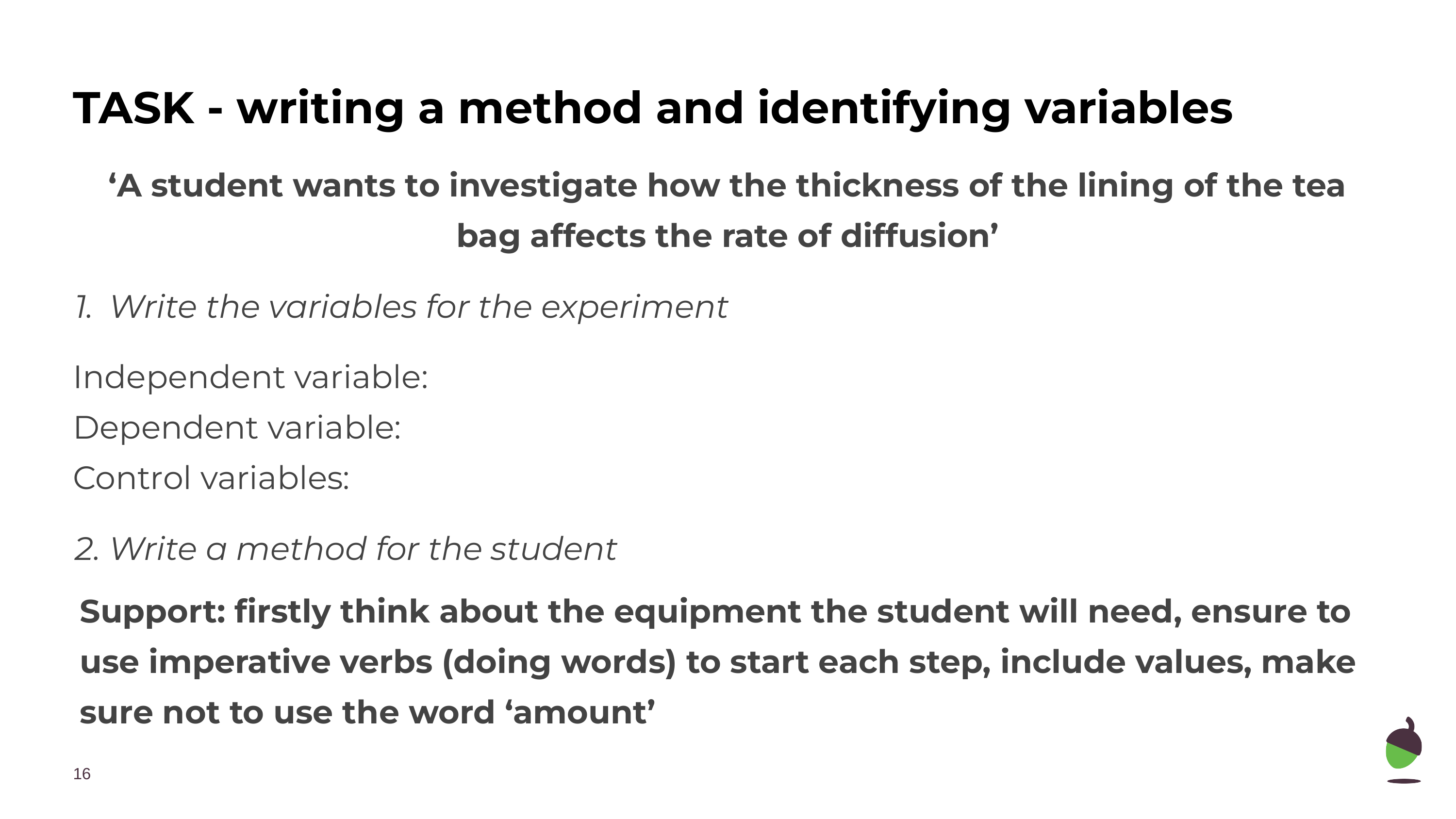

# TASK - writing a method and identifying variables
‘A student wants to investigate how the thickness of the lining of the tea bag affects the rate of diffusion’
Write the variables for the experiment
Independent variable:
Dependent variable:
Control variables:
Write a method for the student

Support: firstly think about the equipment the student will need, ensure to use imperative verbs (doing words) to start each step, include values, make sure not to use the word ‘amount’
16